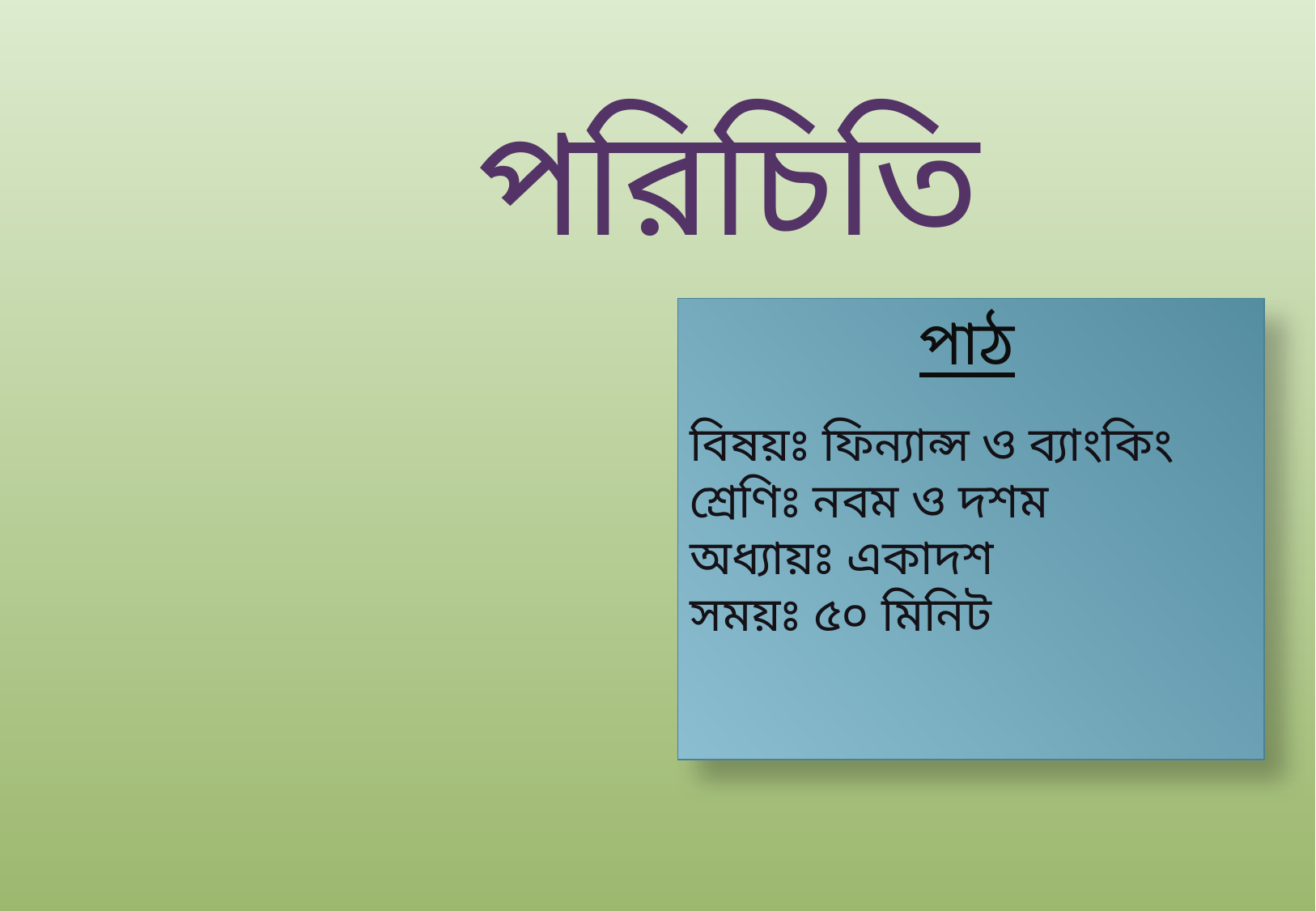

পরিচিতি

পাঠ

বিষয়ঃ ফিন্যান্স ও ব্যাংকিং
শ্রেণিঃ নবম ও দশম
অধ্যায়ঃ একাদশ
সময়ঃ ৫০ মিনিট